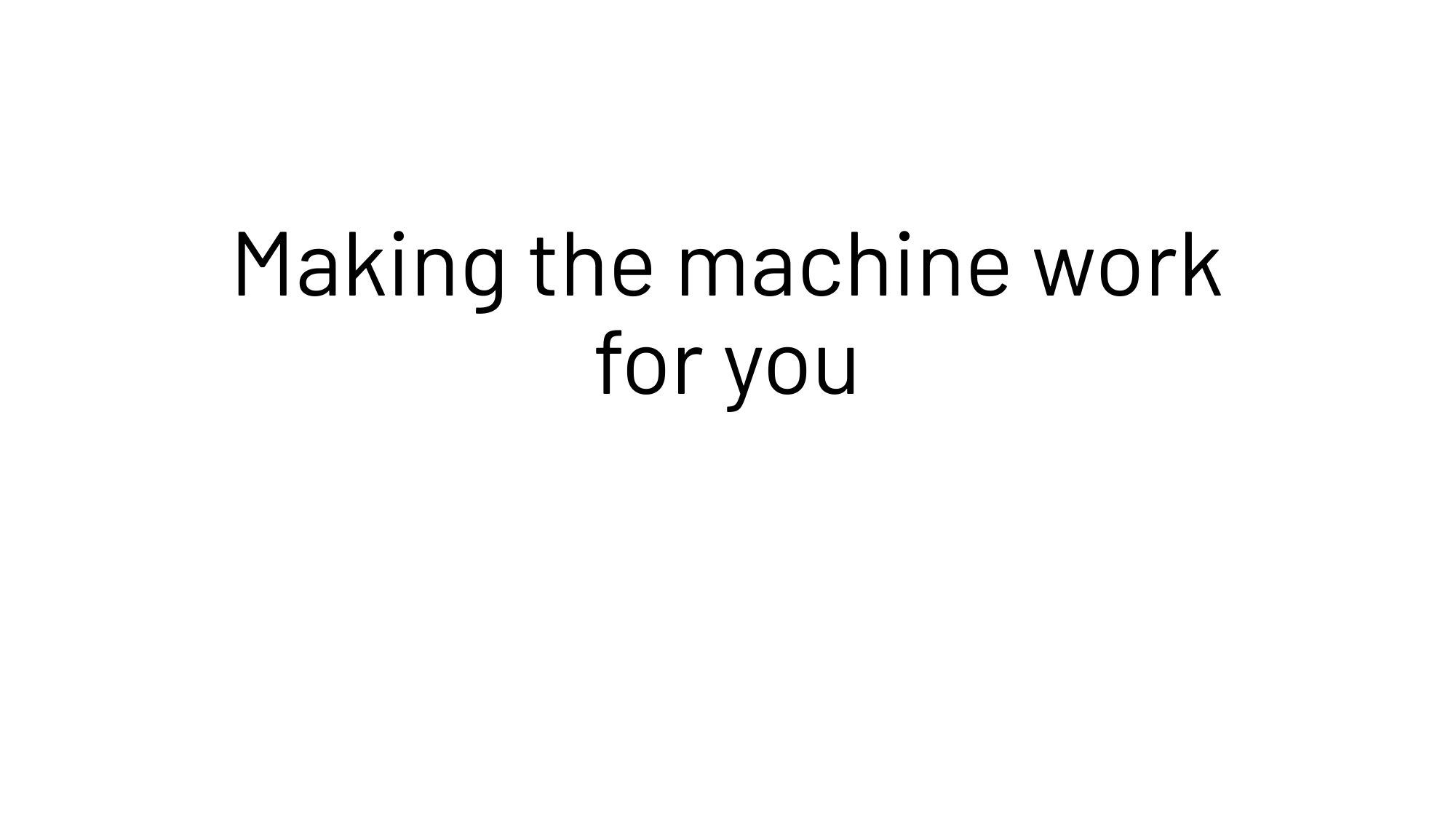

# Making the machine work for you